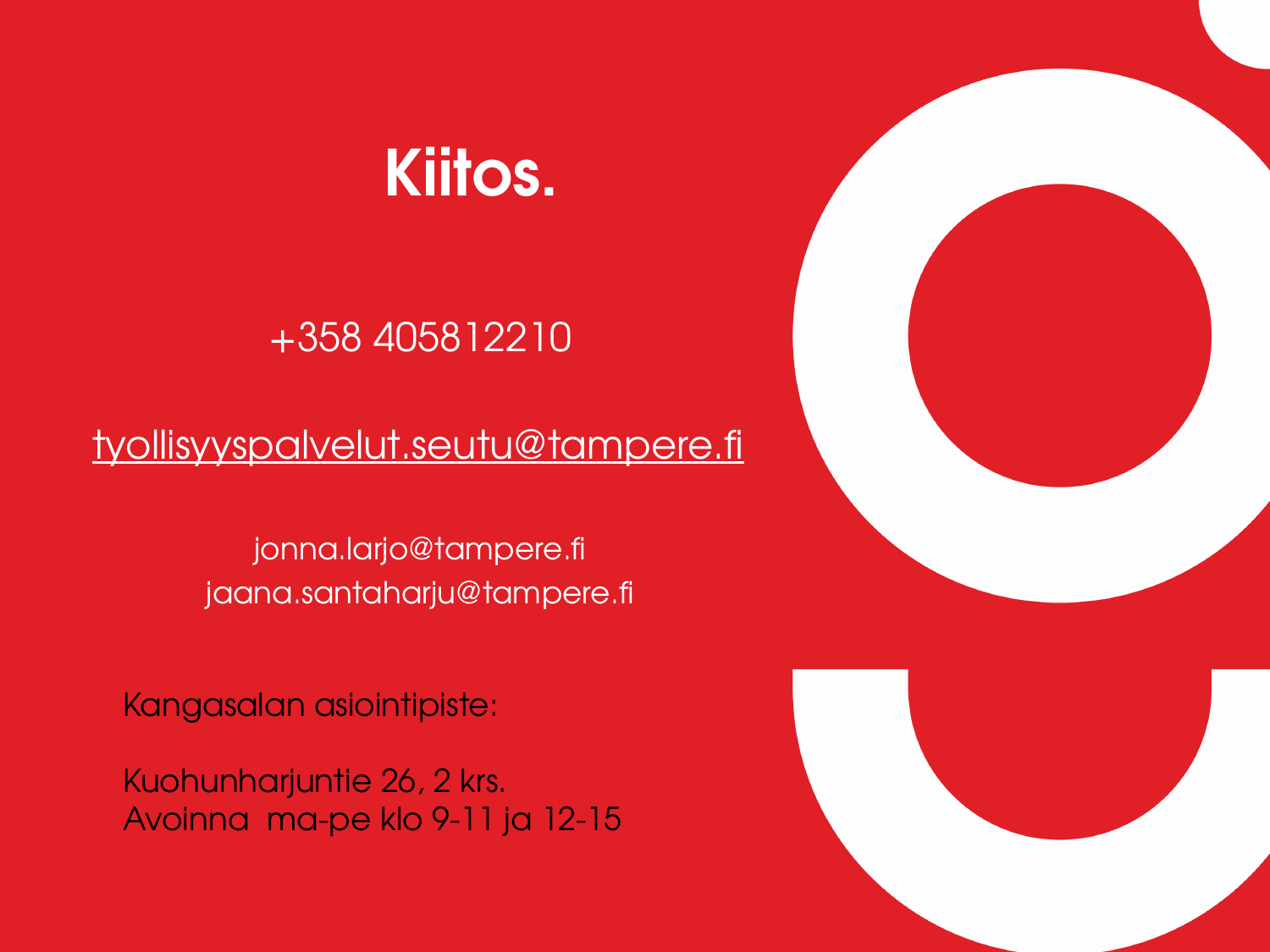

# Kiitos.

+358 405812210

tyollisyyspalvelut.seutu@tampere.fi

jonna.larjo@tampere.fi
jaana.santaharju@tampere.fi

Kangasalan asiointipiste:

Kuohunharjuntie 26, 2 krs.
Avoinna  ma-pe klo 9-11 ja 12-15